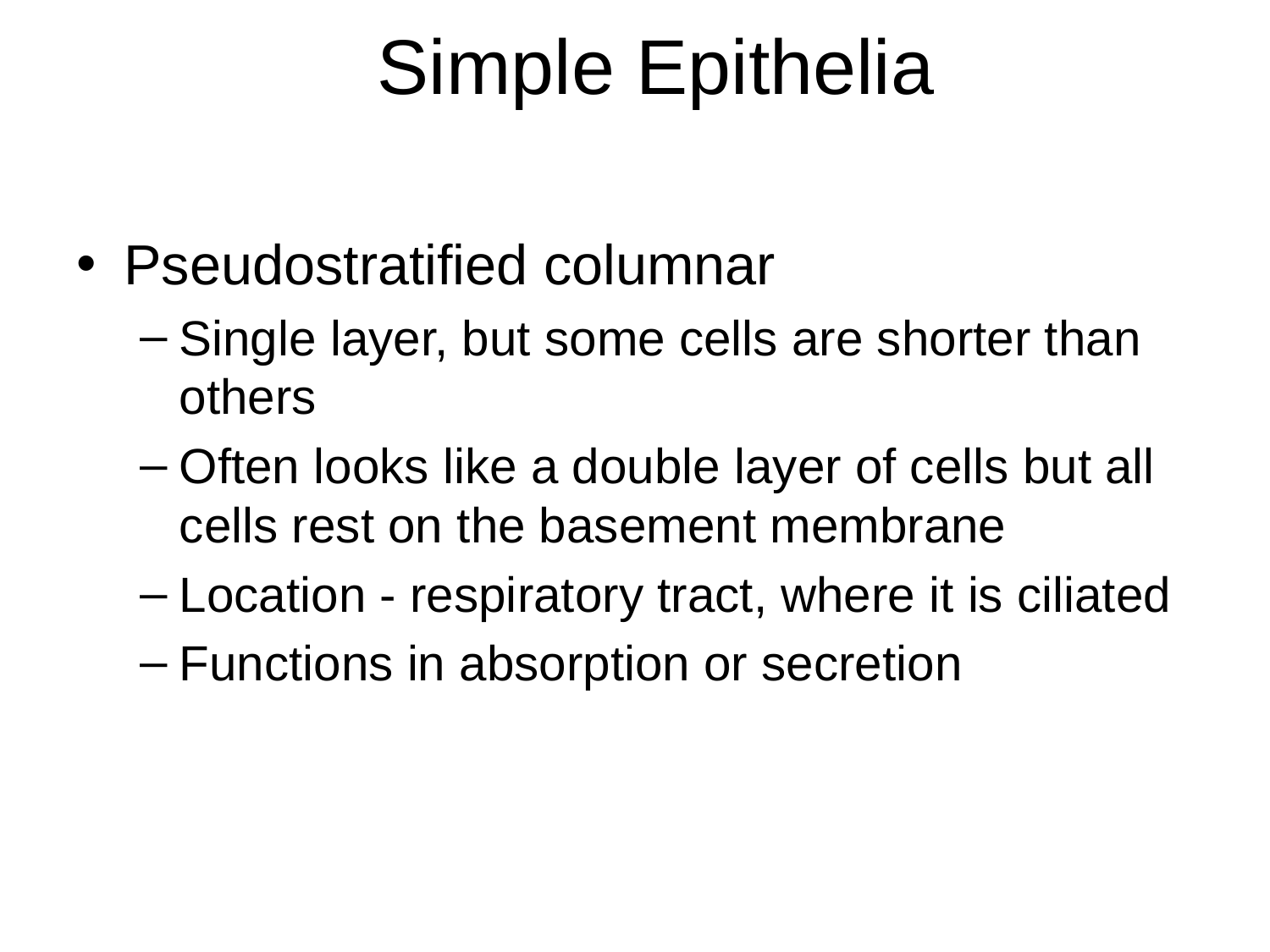

Pseudostratified columnar
Single layer, but some cells are shorter than others
Often looks like a double layer of cells but all cells rest on the basement membrane
Location - respiratory tract, where it is ciliated
Functions in absorption or secretion
Simple Epithelia